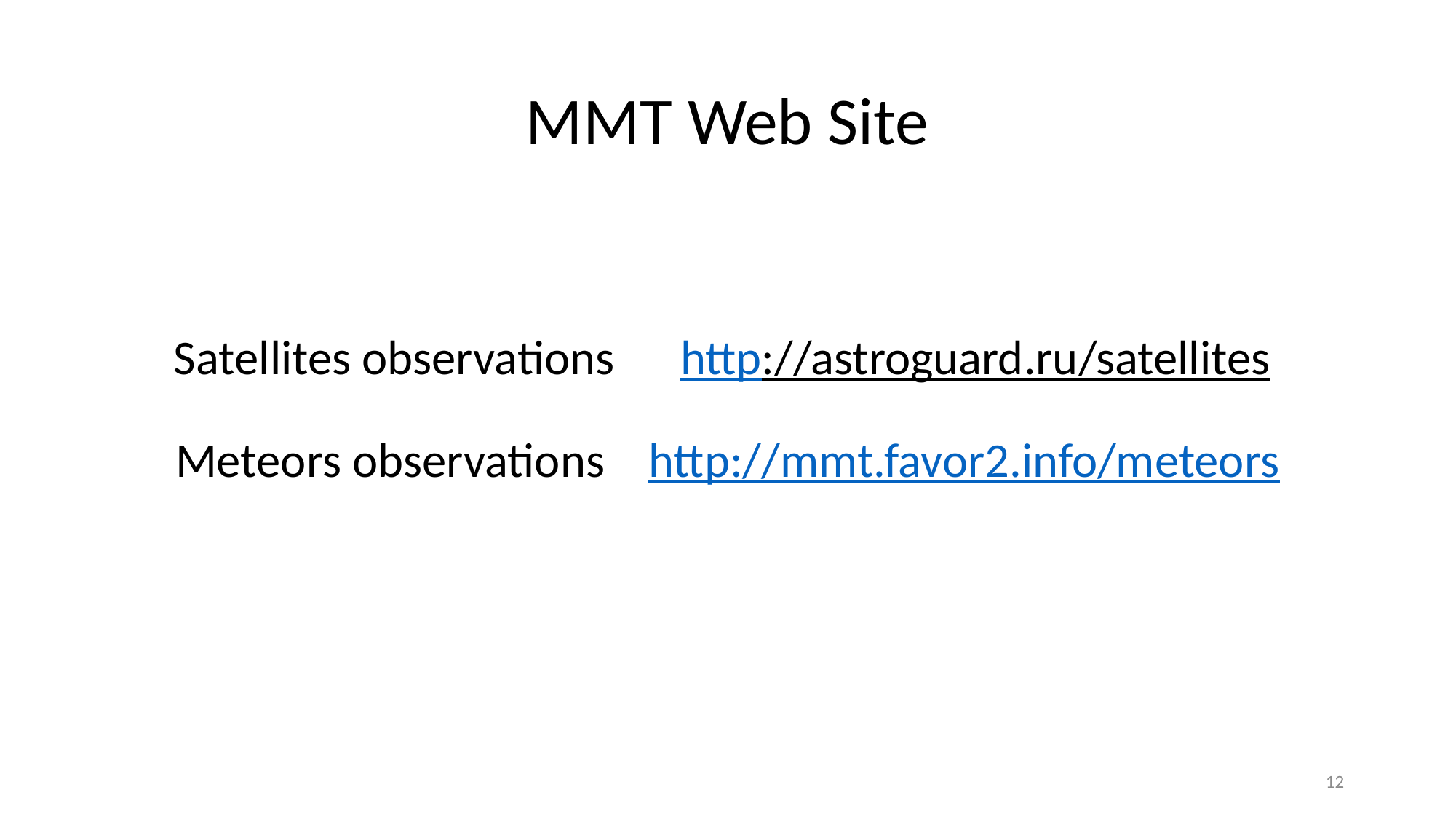

# MMT Web Site

Satellites observations      http://astroguard.ru/satellites
Meteors observations    http://mmt.favor2.info/meteors
12